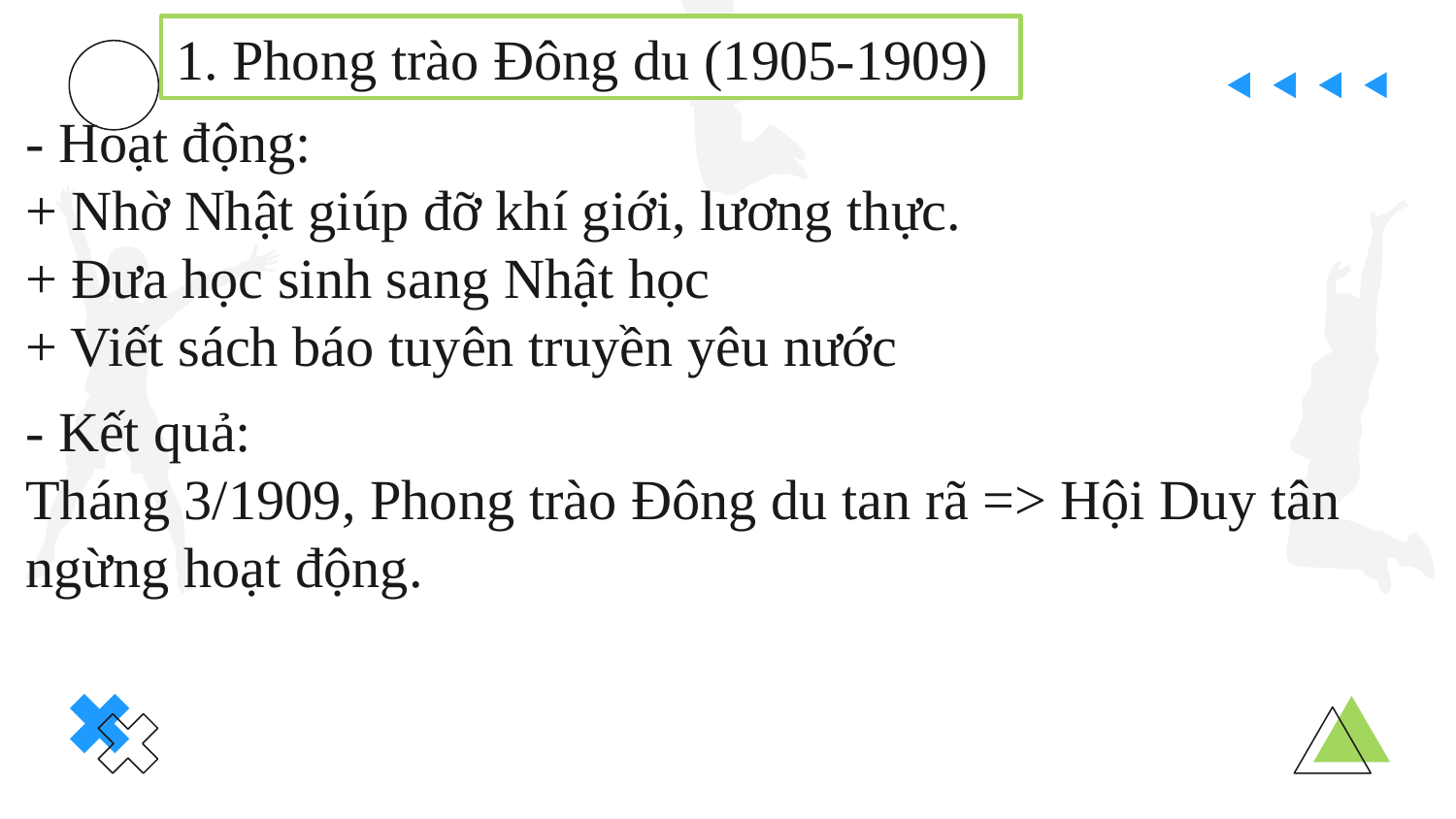

1. Phong trào Đông du (1905-1909)
- Hoạt động:
+ Nhờ Nhật giúp đỡ khí giới, lương thực.
+ Đưa học sinh sang Nhật học
+ Viết sách báo tuyên truyền yêu nước
- Kết quả:
Tháng 3/1909, Phong trào Đông du tan rã => Hội Duy tân ngừng hoạt động.